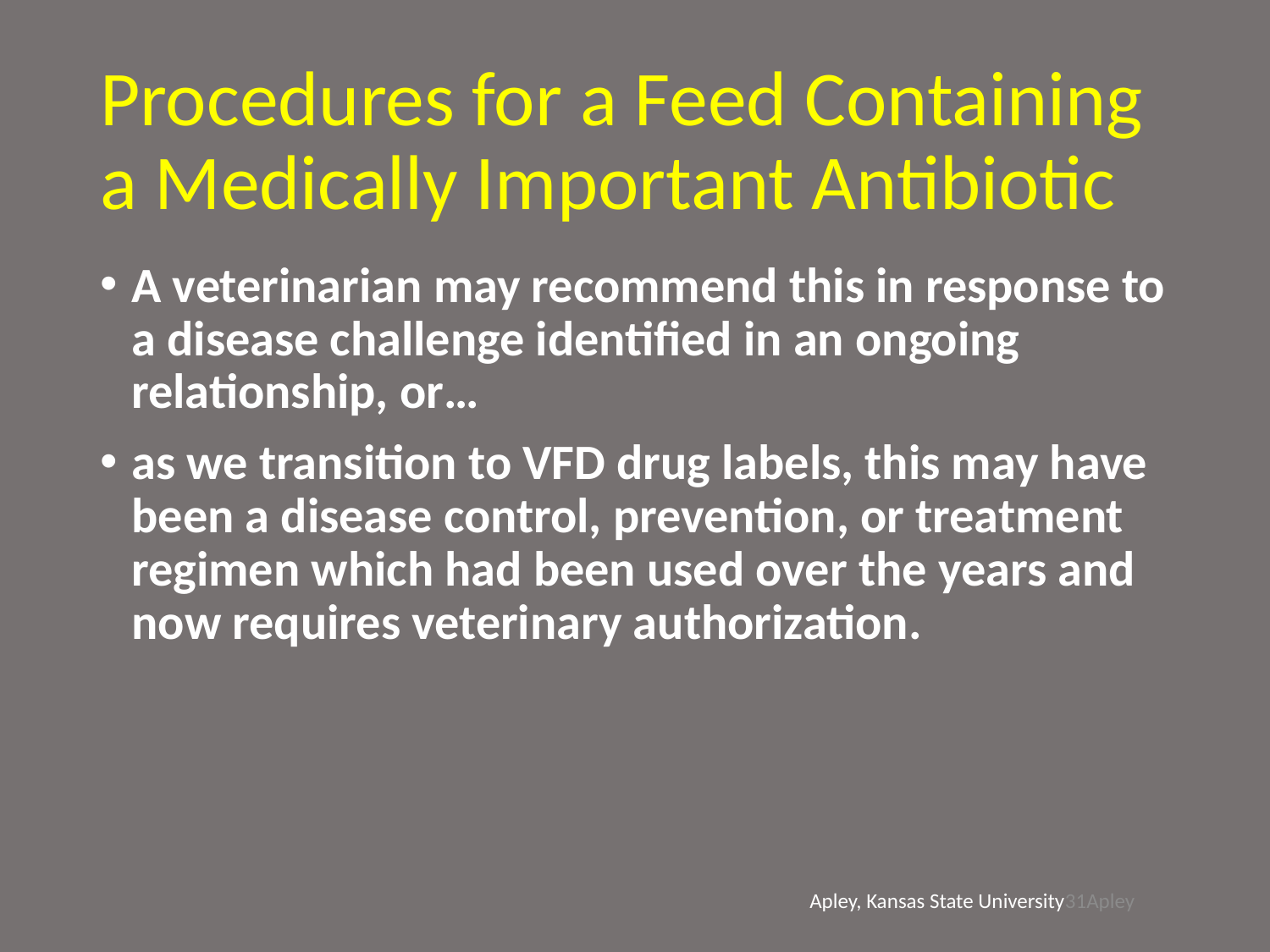

# Procedures for a Feed Containing a Medically Important Antibiotic
A veterinarian may recommend this in response to a disease challenge identified in an ongoing relationship, or…
as we transition to VFD drug labels, this may have been a disease control, prevention, or treatment regimen which had been used over the years and now requires veterinary authorization.